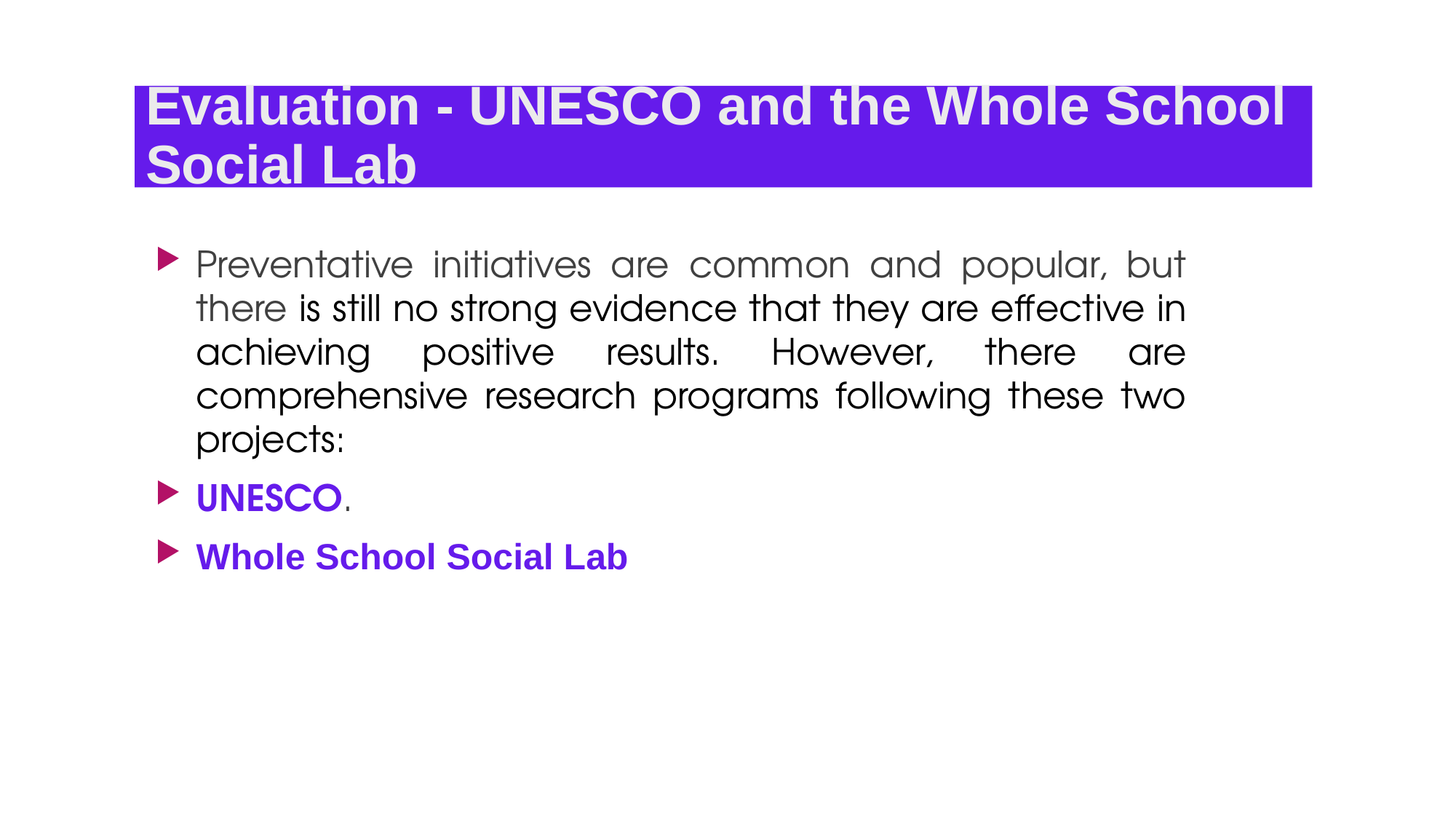

Evaluation - UNESCO and the Whole School Social Lab
Preventative initiatives are common and popular, but there is still no strong evidence that they are effective in achieving positive results. However, there are comprehensive research programs following these two projects:
UNESCO.
Whole School Social Lab